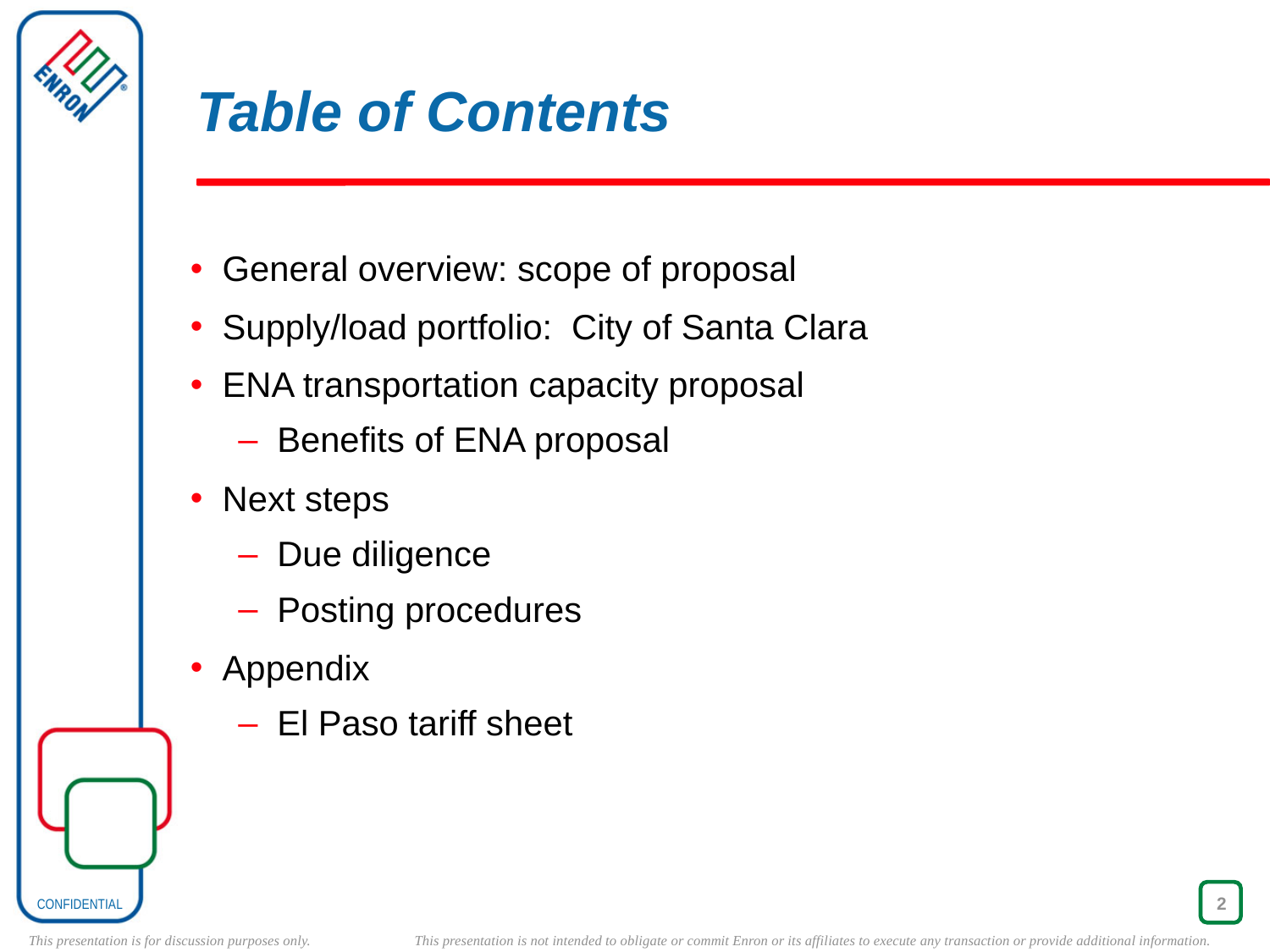

# Table of Contents
General overview: scope of proposal
Supply/load portfolio:  City of Santa Clara
ENA transportation capacity proposal
Benefits of ENA proposal
Next steps
Due diligence
Posting procedures
Appendix
El Paso tariff sheet
2